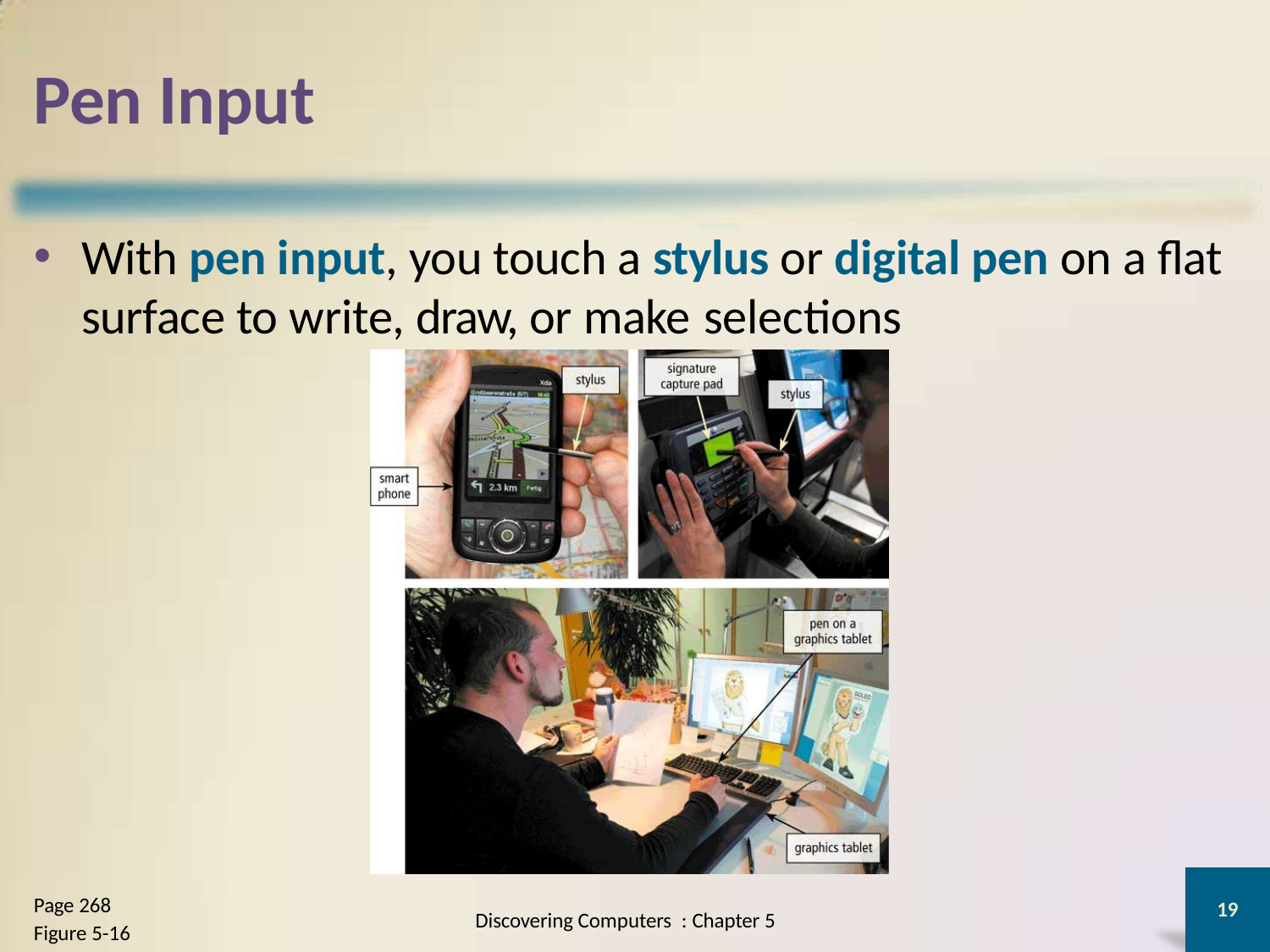

# Pen Input
With pen input, you touch a stylus or digital pen on a flat  surface to write, draw, or make selections

Page 268
Figure 5-16
19
Discovering Computers  : Chapter 5